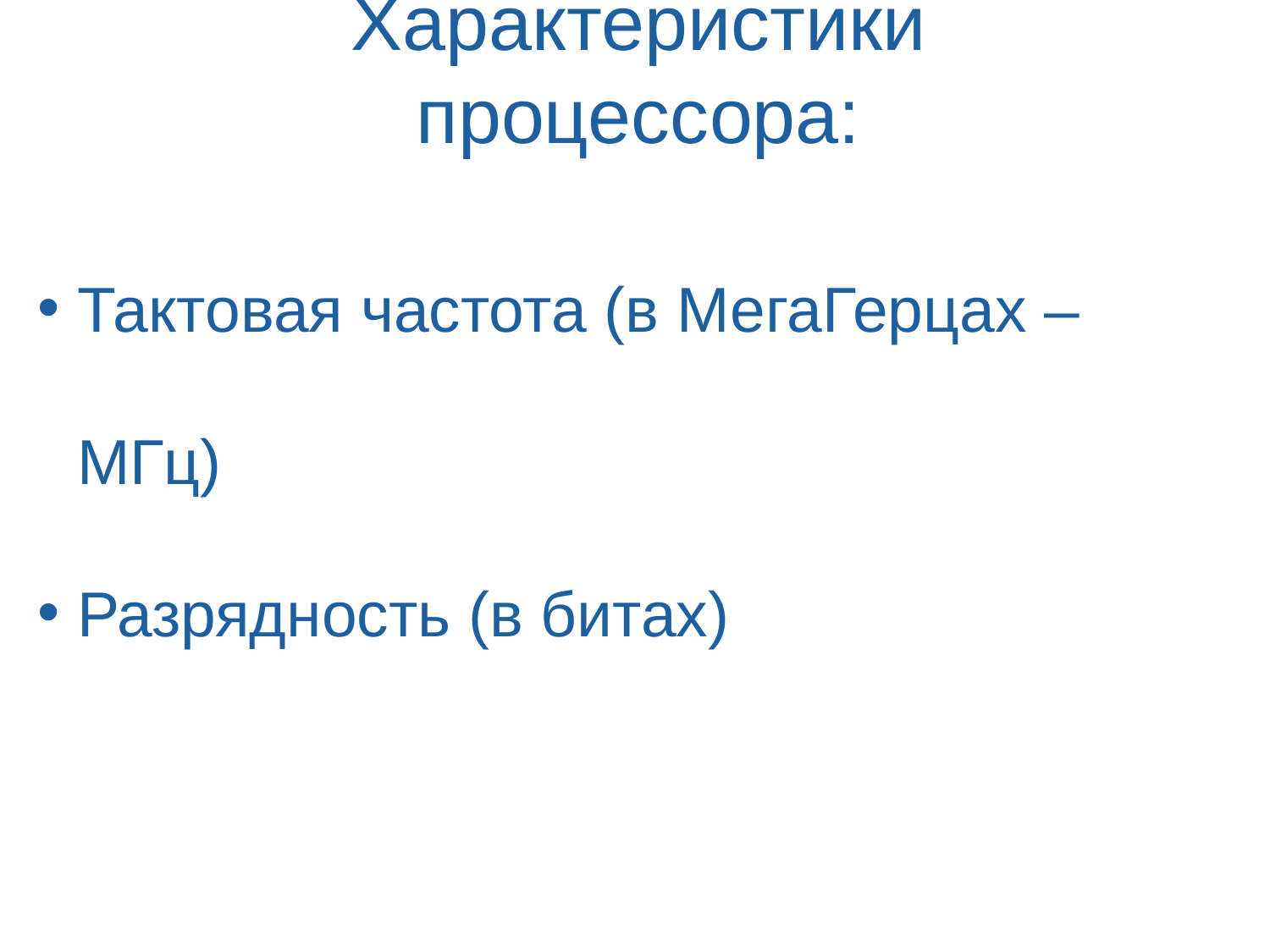

# Характеристики процессора:
Тактовая частота (в МегаГерцах – МГц)
Разрядность (в битах)